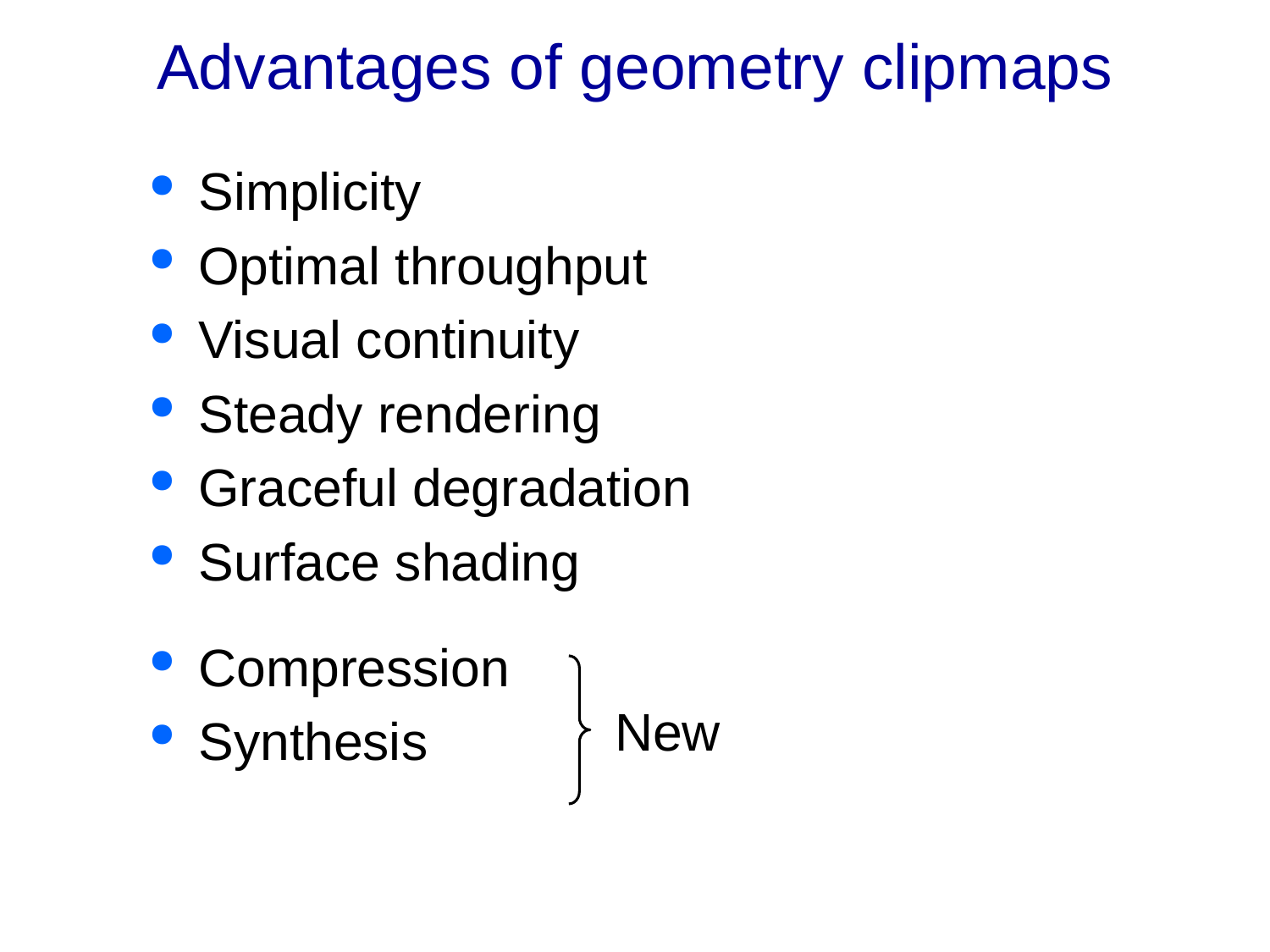

# Advantages of geometry clipmaps
Simplicity
Optimal throughput
Visual continuity
Steady rendering
Graceful degradation
Surface shading
Compression
Synthesis

New